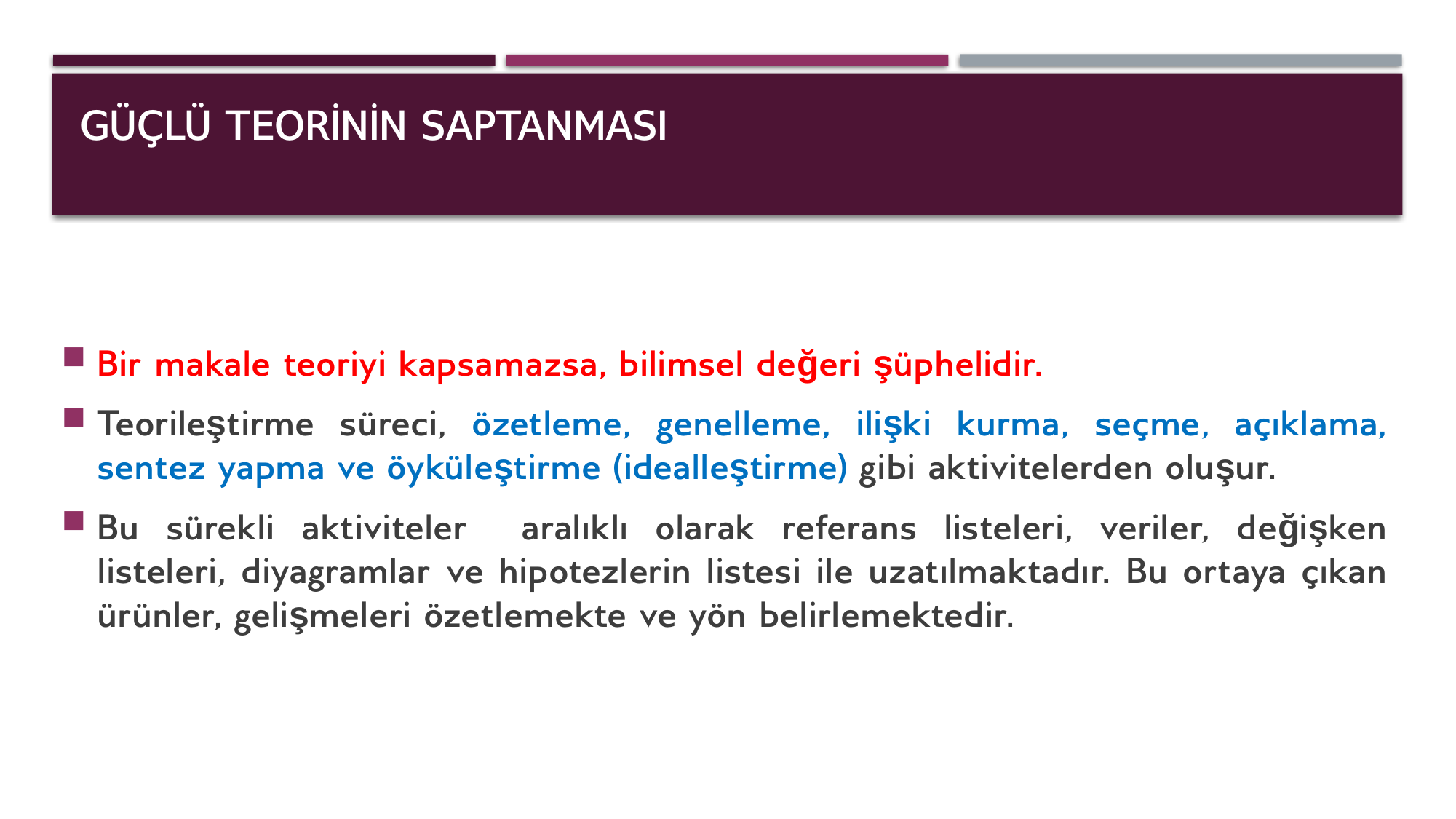

# GÜÇLÜ TEORİNİN SAPTANMASI
Bir makale teoriyi kapsamazsa, bilimsel değeri şüphelidir.
Teorileştirme süreci, özetleme, genelleme, ilişki kurma, seçme, açıklama, sentez yapma ve öyküleştirme (idealleştirme) gibi aktivitelerden oluşur.
Bu sürekli aktiviteler  aralıklı olarak referans listeleri, veriler, değişken listeleri, diyagramlar ve hipotezlerin listesi ile uzatılmaktadır. Bu ortaya çıkan ürünler, gelişmeleri özetlemekte ve yön belirlemektedir.